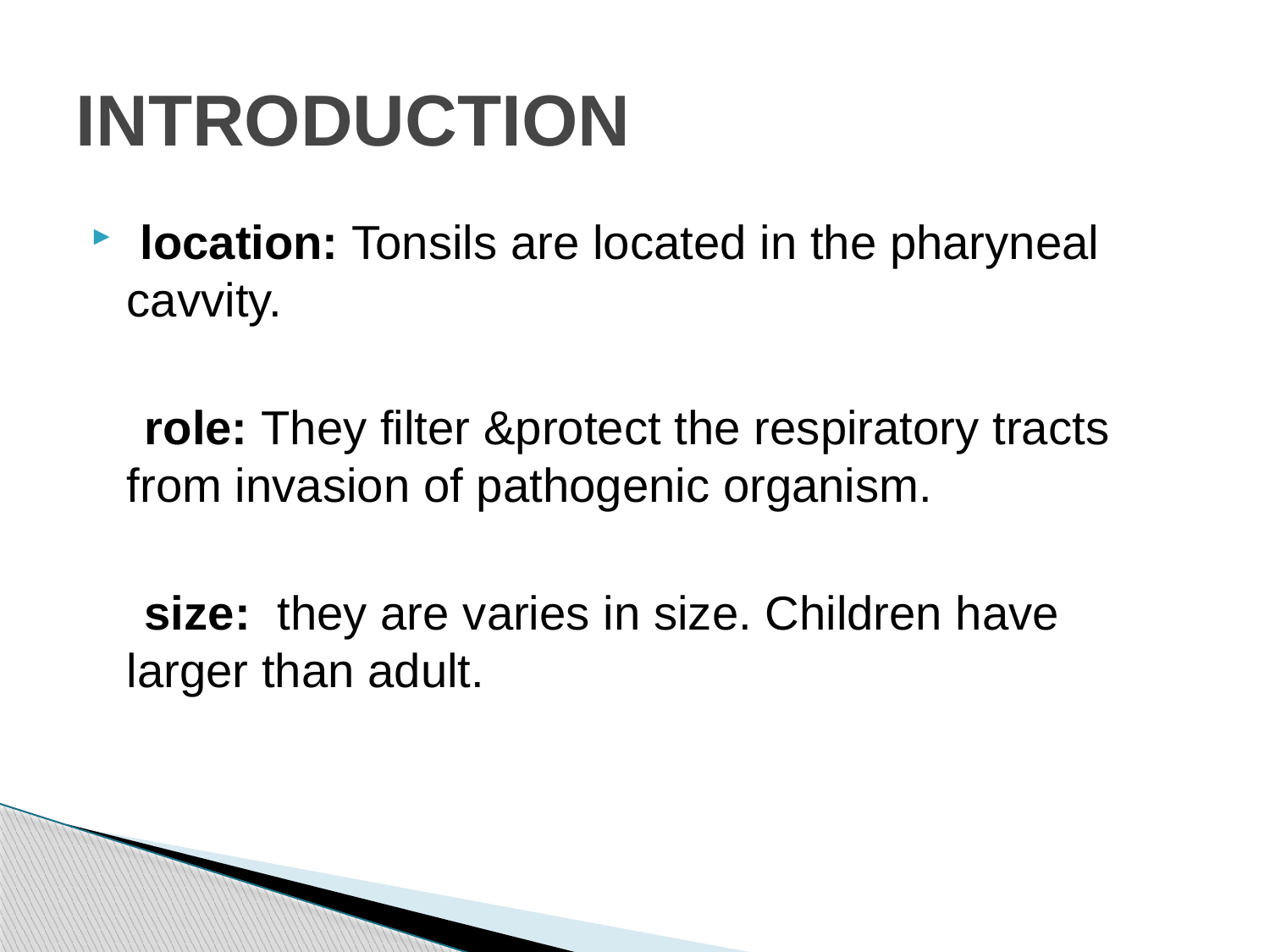

# INTRODUCTION
 location: Tonsils are located in the pharyneal cavvity.

    role: They filter &protect the respiratory tracts from invasion of pathogenic organism.

    size:  they are varies in size. Children have larger than adult.